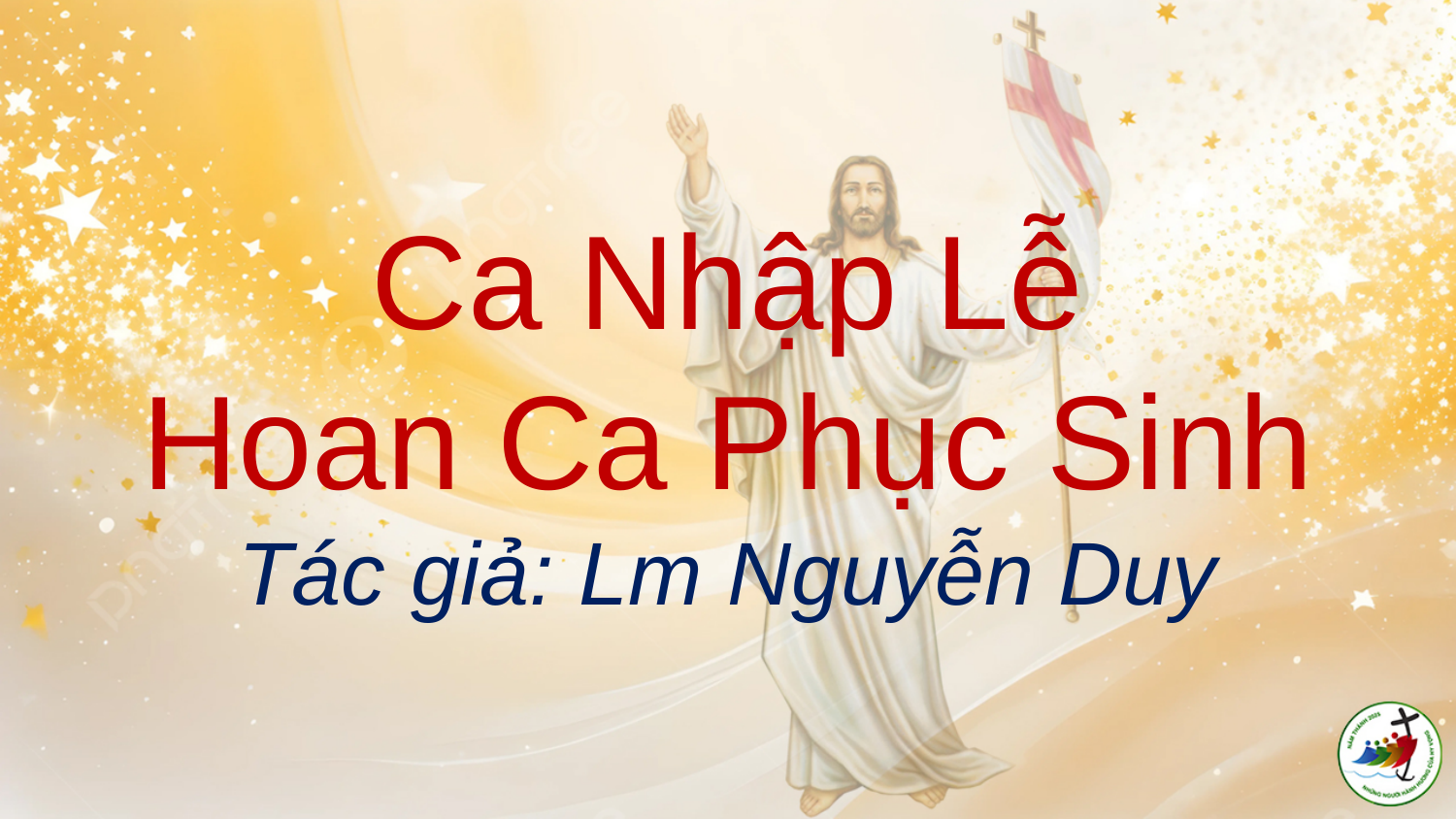

# Ca Nhập Lễ Hoan Ca Phục Sinh Tác giả: Lm Nguyễn Duy